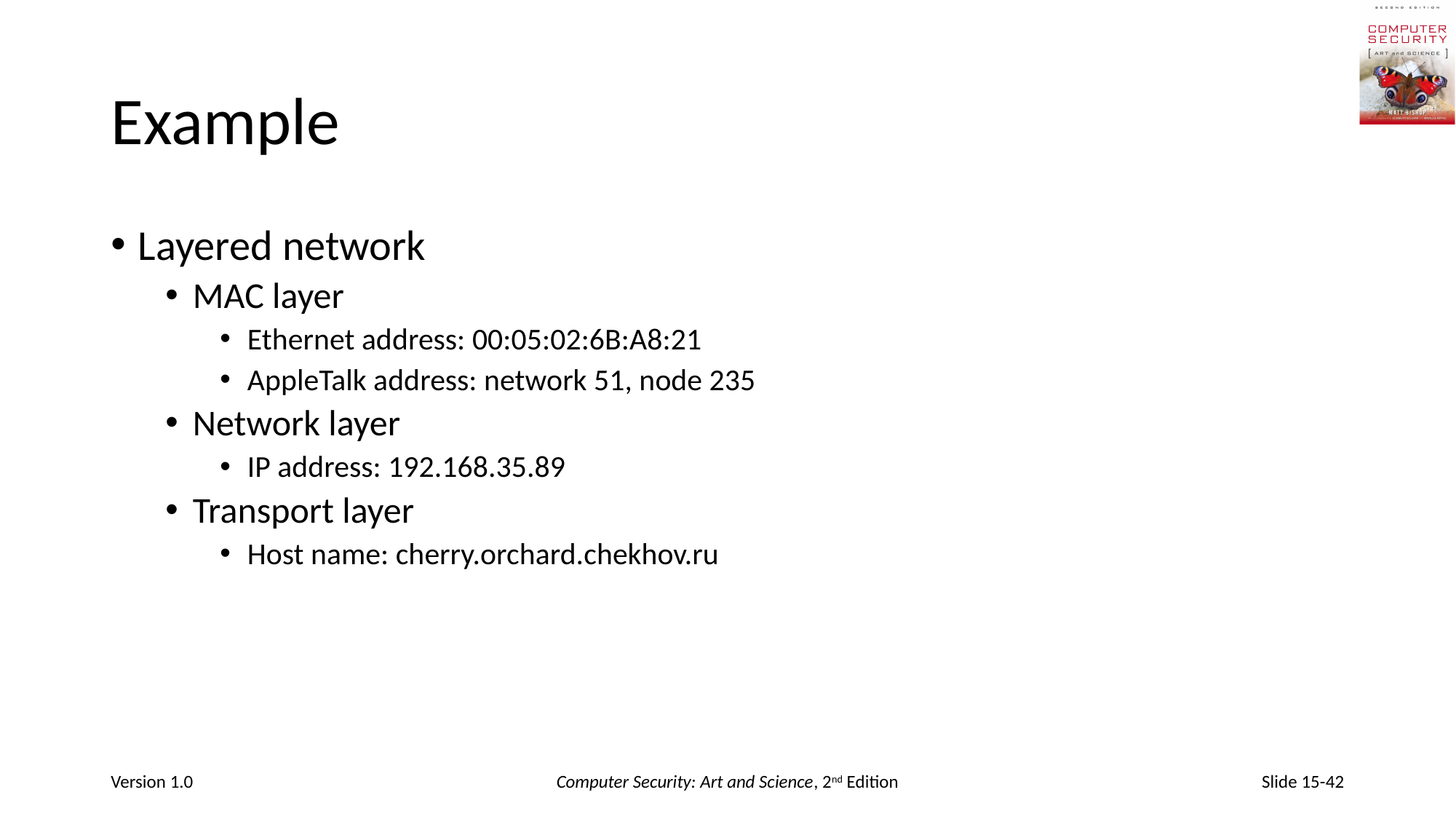

# Example
Layered network
MAC layer
Ethernet address: 00:05:02:6B:A8:21
AppleTalk address: network 51, node 235
Network layer
IP address: 192.168.35.89
Transport layer
Host name: cherry.orchard.chekhov.ru
Version 1.0
Computer Security: Art and Science, 2nd Edition
Slide 15-42